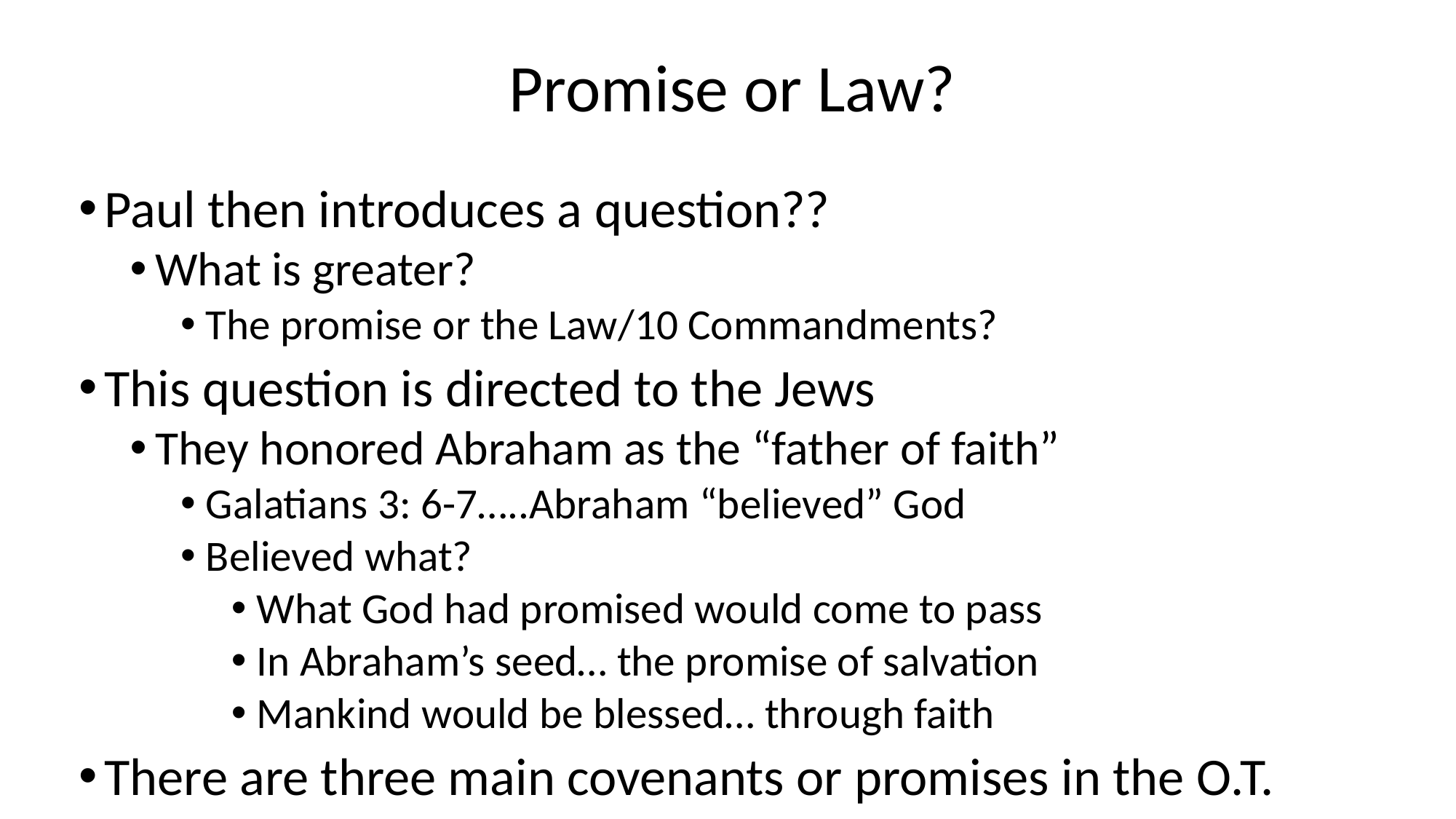

# Promise or Law?
Paul then introduces a question??
What is greater?
The promise or the Law/10 Commandments?
This question is directed to the Jews
They honored Abraham as the “father of faith”
Galatians 3: 6-7…..Abraham “believed” God
Believed what?
What God had promised would come to pass
In Abraham’s seed… the promise of salvation
Mankind would be blessed… through faith
There are three main covenants or promises in the O.T.